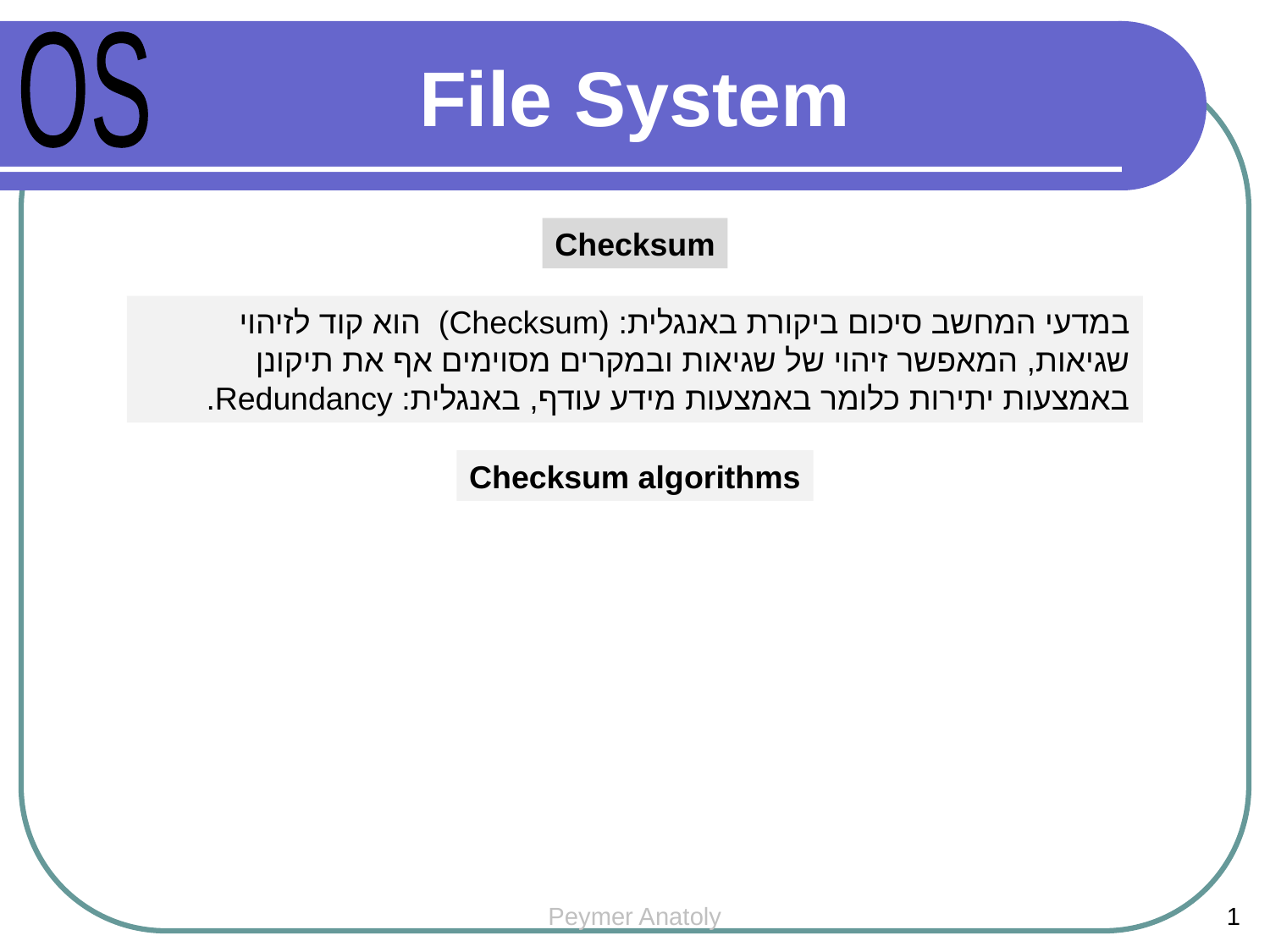

OS
File System

Checksum
במדעי המחשב סיכום ביקורת באנגלית: (Checksum)  הוא קוד לזיהוי שגיאות, המאפשר זיהוי של שגיאות ובמקרים מסוימים אף את תיקונן באמצעות יתירות כלומר באמצעות מידע עודף, באנגלית: Redundancy.
Checksum algorithms
Peymer Anatoly
1